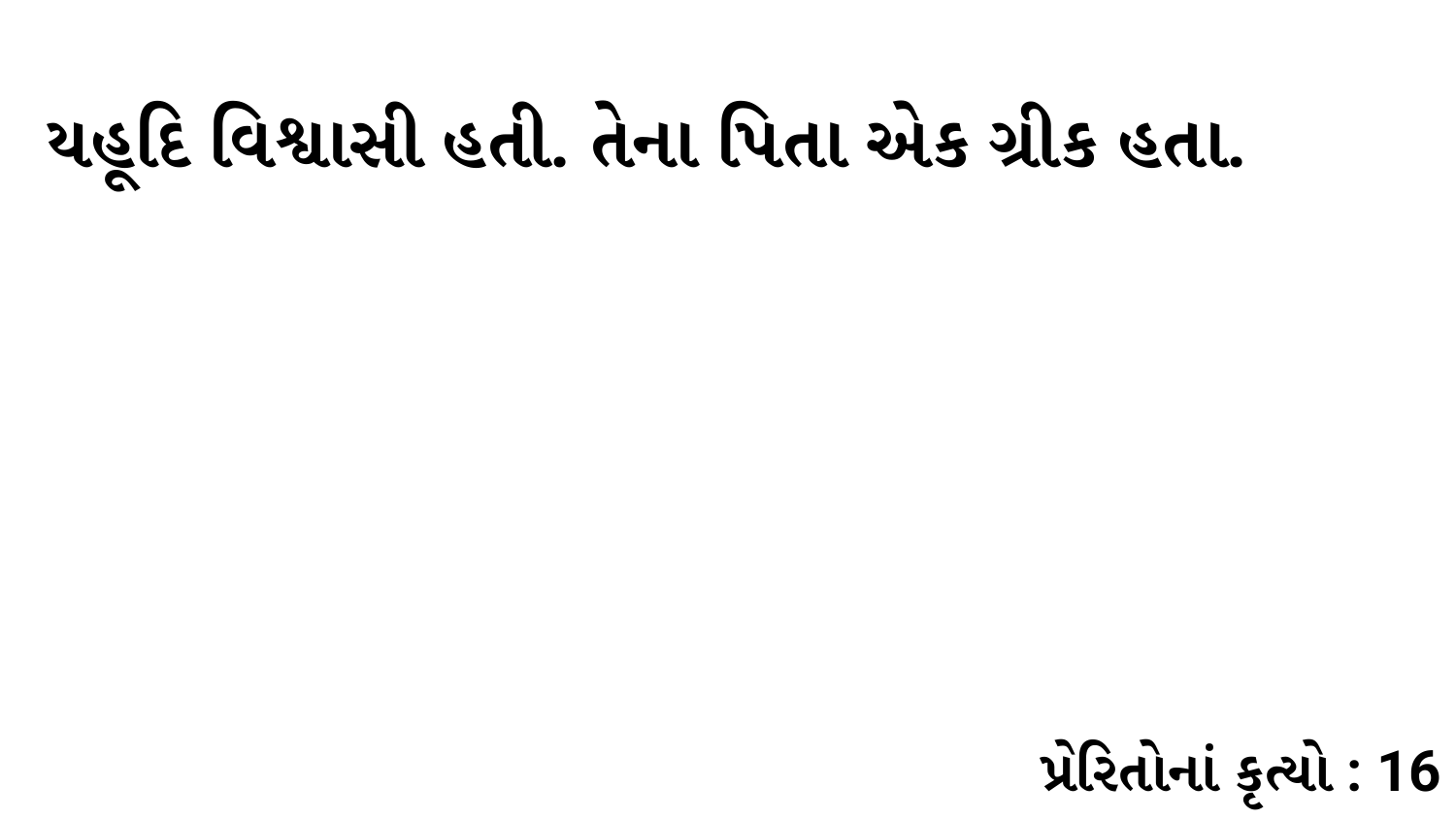

યહૂદિ વિશ્વાસી હતી. તેના પિતા એક ગ્રીક હતા.
પ્રેરિતોનાં કૃત્યો : 16